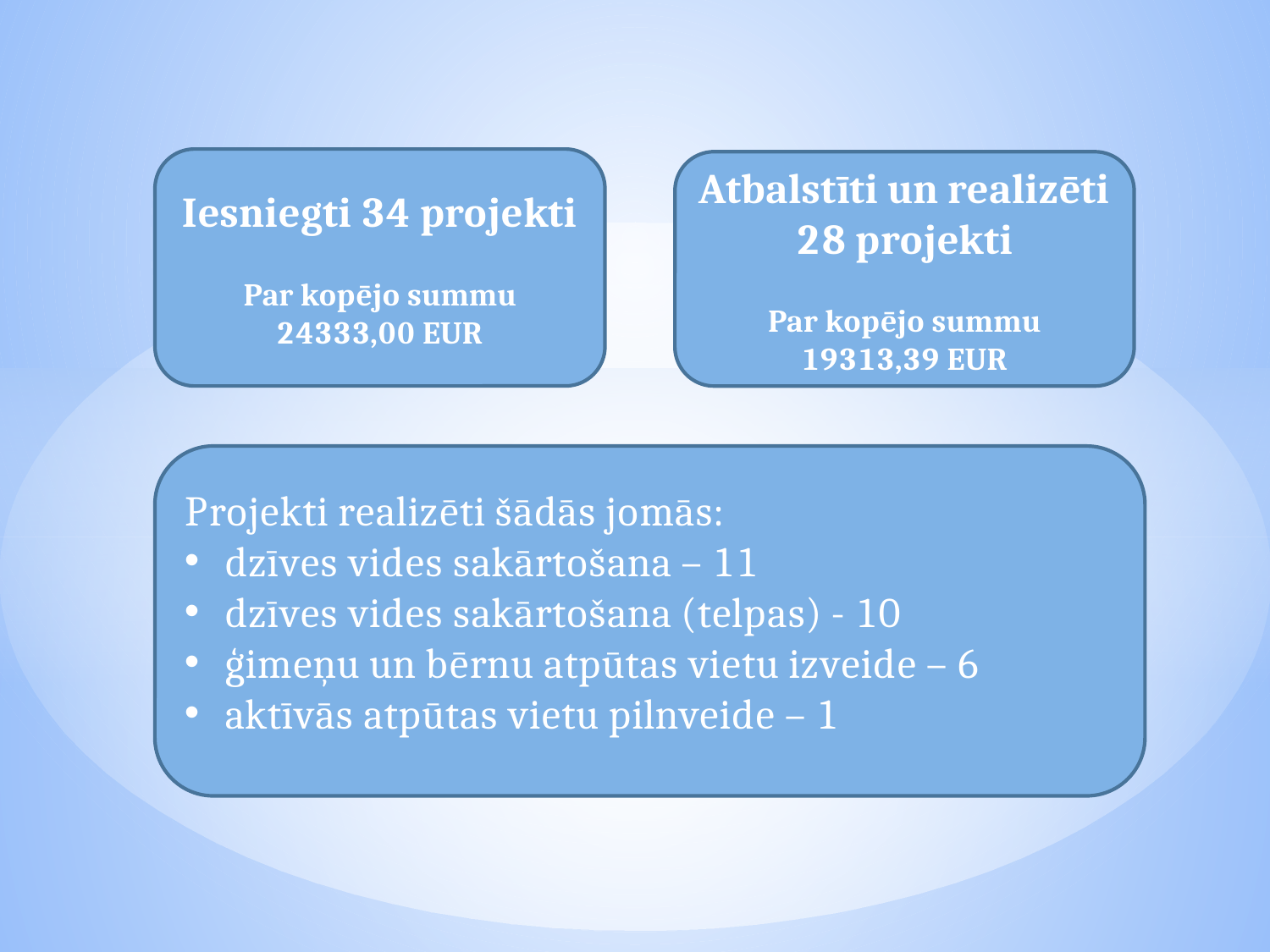

Iesniegti 34 projekti

Par kopējo summu 24333,00 EUR
Atbalstīti un realizēti 28 projekti

Par kopējo summu 19313,39 EUR

Projekti realizēti šādās jomās:
dzīves vides sakārtošana – 11
dzīves vides sakārtošana (telpas) - 10
ģimeņu un bērnu atpūtas vietu izveide – 6
aktīvās atpūtas vietu pilnveide – 1